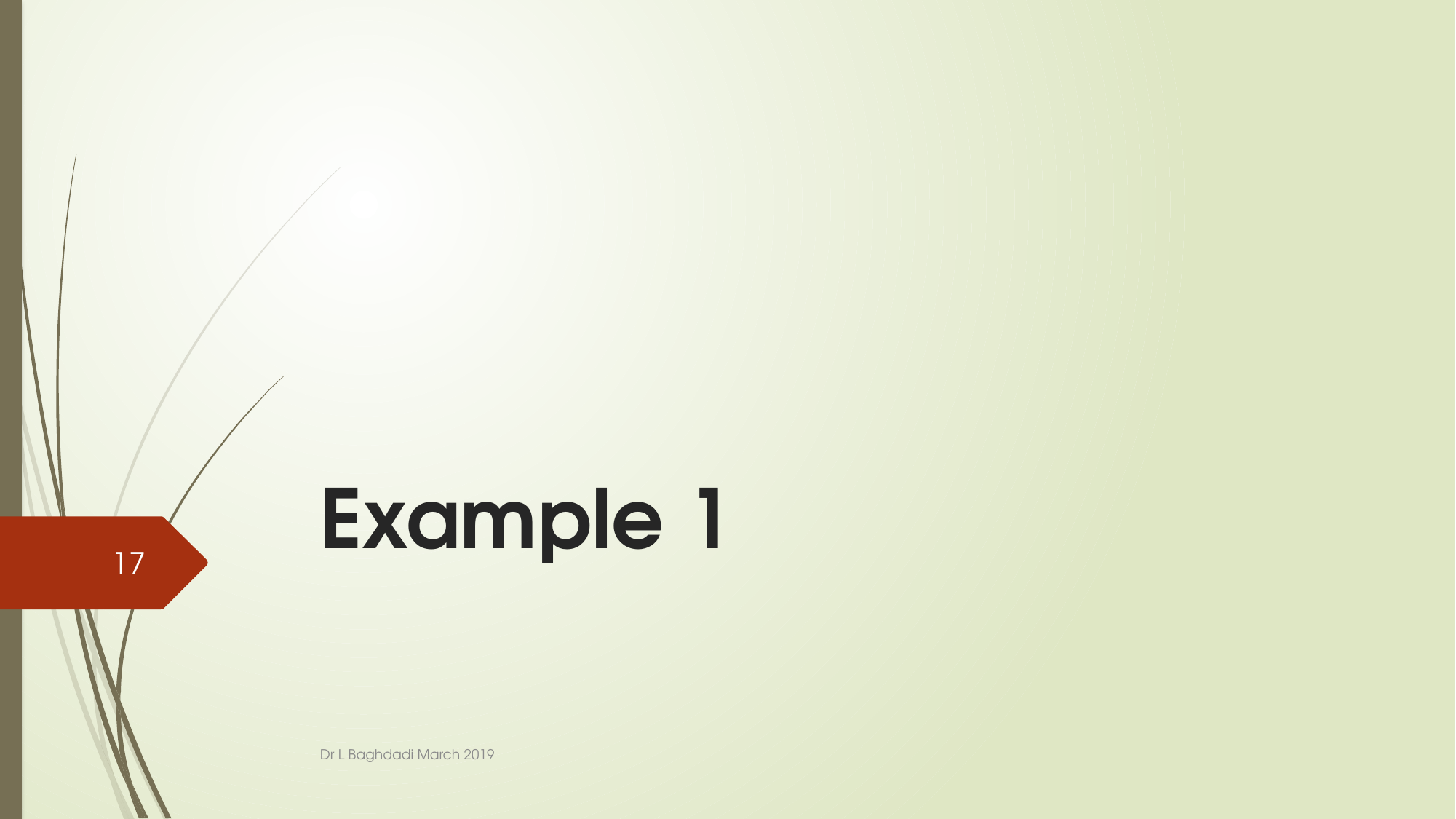

# Example 1
17

Dr L Baghdadi March 2019